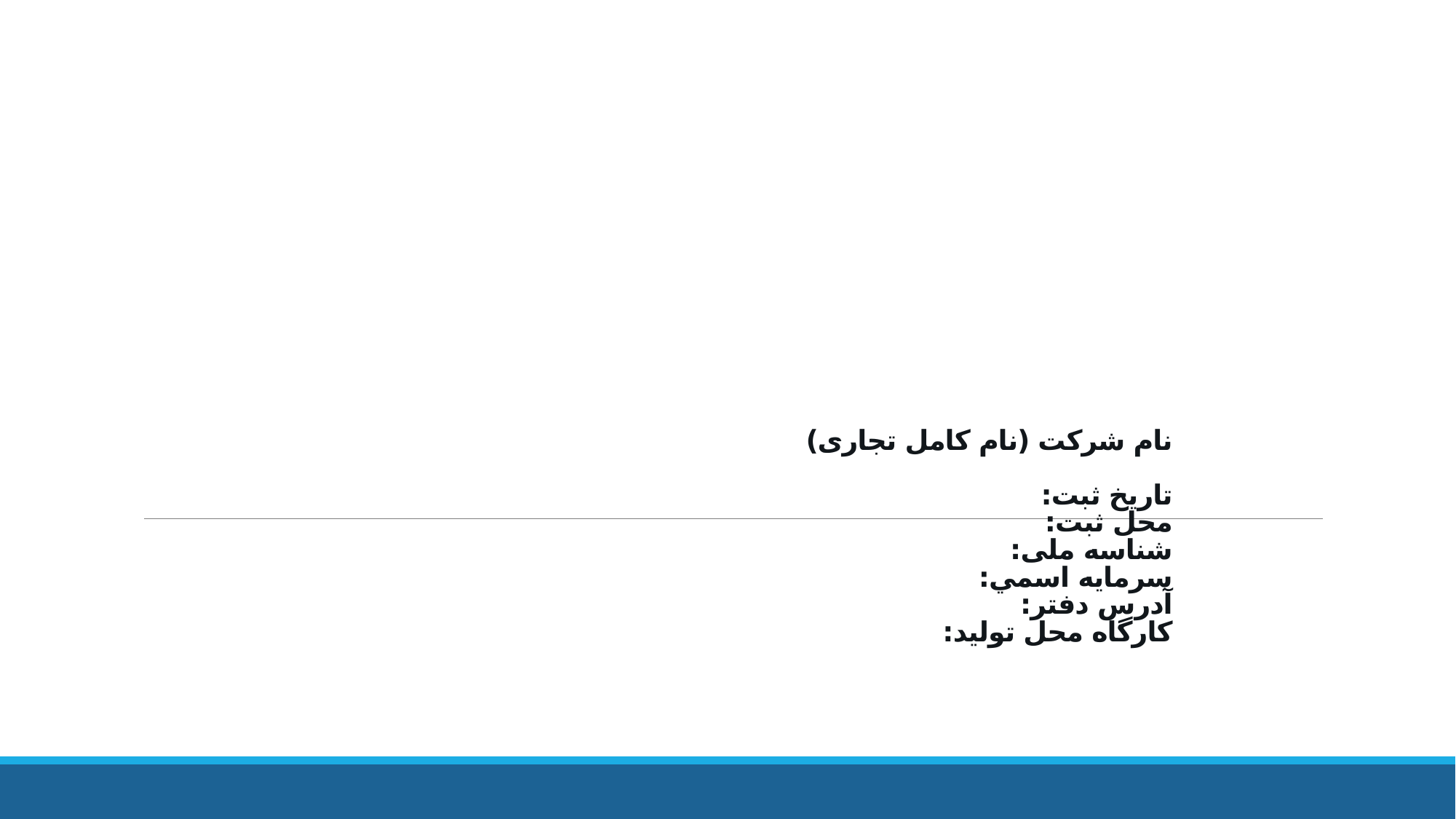

# نام شرکت (نام کامل تجاری) تاریخ ثبت: محل ثبت: شناسه ملی: سرمايه اسمي: آدرس دفتر: کارگاه محل تولید: